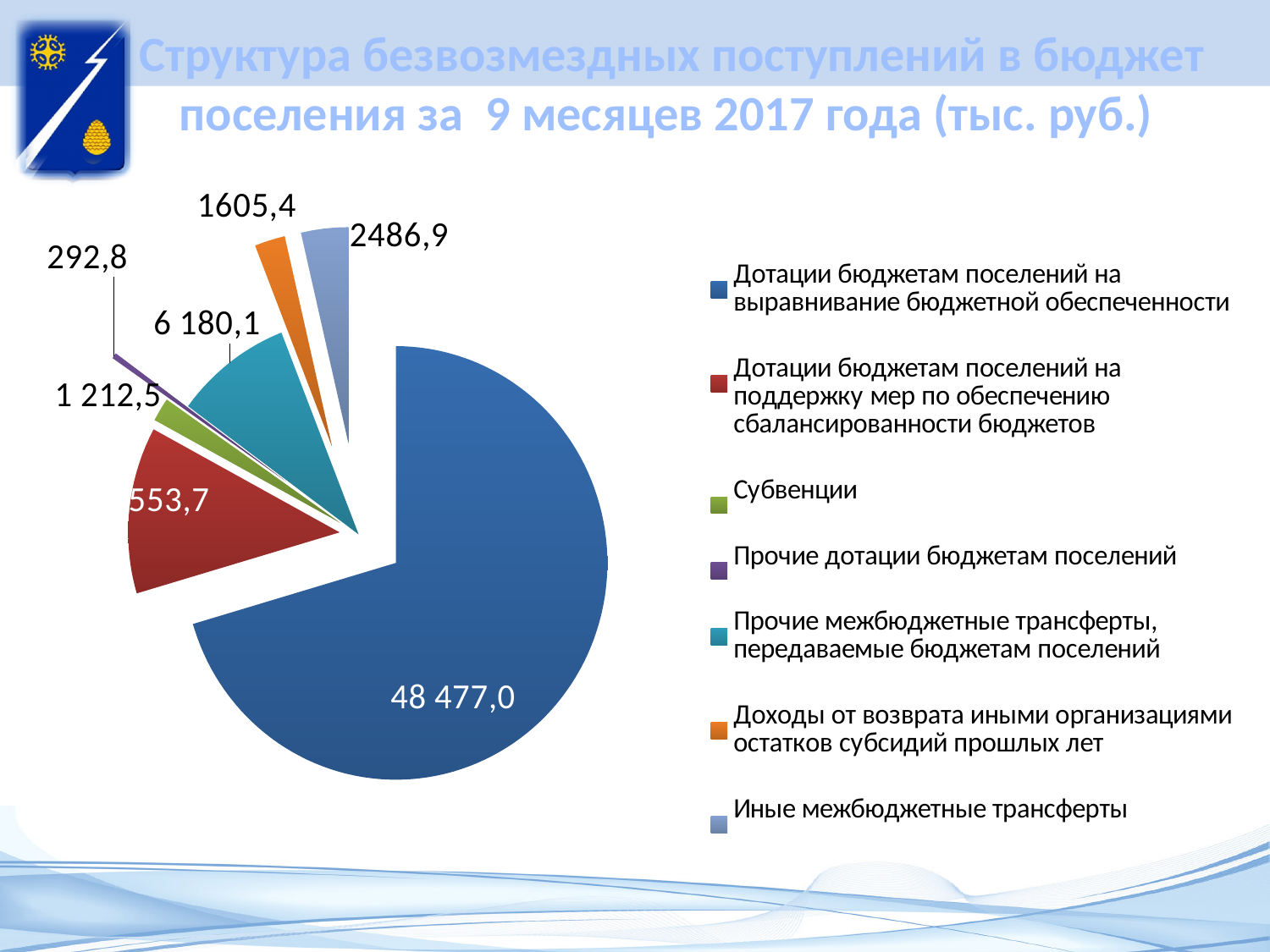

# Структура безвозмездных поступлений в бюджет поселения за  9 месяцев 2017 года (тыс. руб.)

### Chart

| Category | Ряд 1 |
|---|---|
| Дотации бюджетам поселений на выравнивание бюджетной обеспеченности | 48476.9619 |
| Дотации бюджетам поселений на поддержку мер по обеспечению сбалансированности бюджетов | 8553.74775 |
| Субвенции  | 1212.5 |
| Прочие дотации бюджетам поселений | 292.8 |
| Прочие межбюджетные трансферты, передаваемые бюджетам поселений | 6180.08128 |
| Доходы от возврата иными организациями остатков субсидий прошлых лет | 1605.36685 |
| Иные межбюджетные трансферты | 2486.93574 |